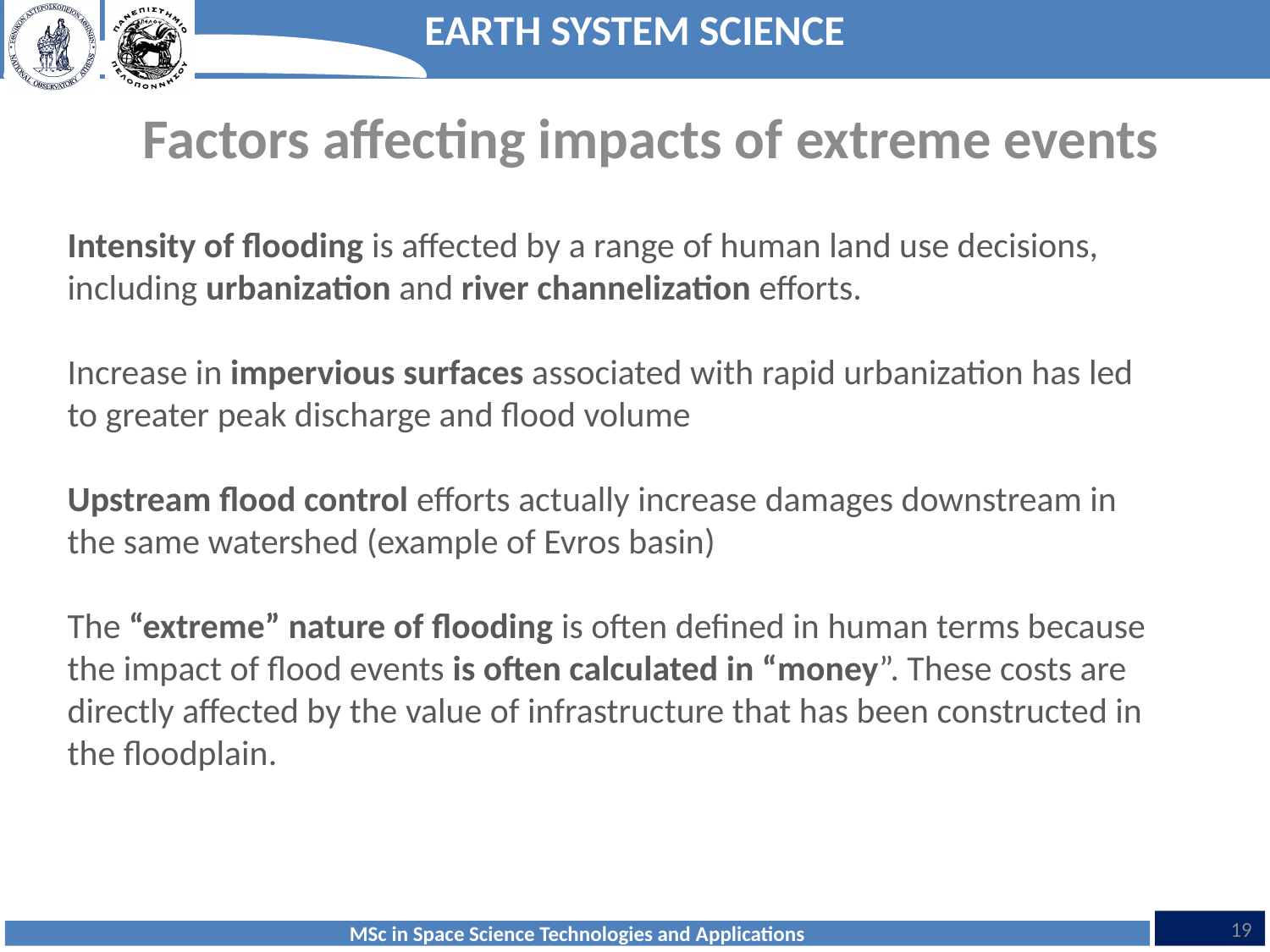

Factors affecting impacts of extreme events

Intensity of flooding is affected by a range of human land use decisions, including urbanization and river channelization efforts.

Increase in impervious surfaces associated with rapid urbanization has led to greater peak discharge and flood volume

Upstream flood control efforts actually increase damages downstream in the same watershed (example of Evros basin)

The “extreme” nature of flooding is often defined in human terms because the impact of flood events is often calculated in “money”. These costs are directly affected by the value of infrastructure that has been constructed in the floodplain.